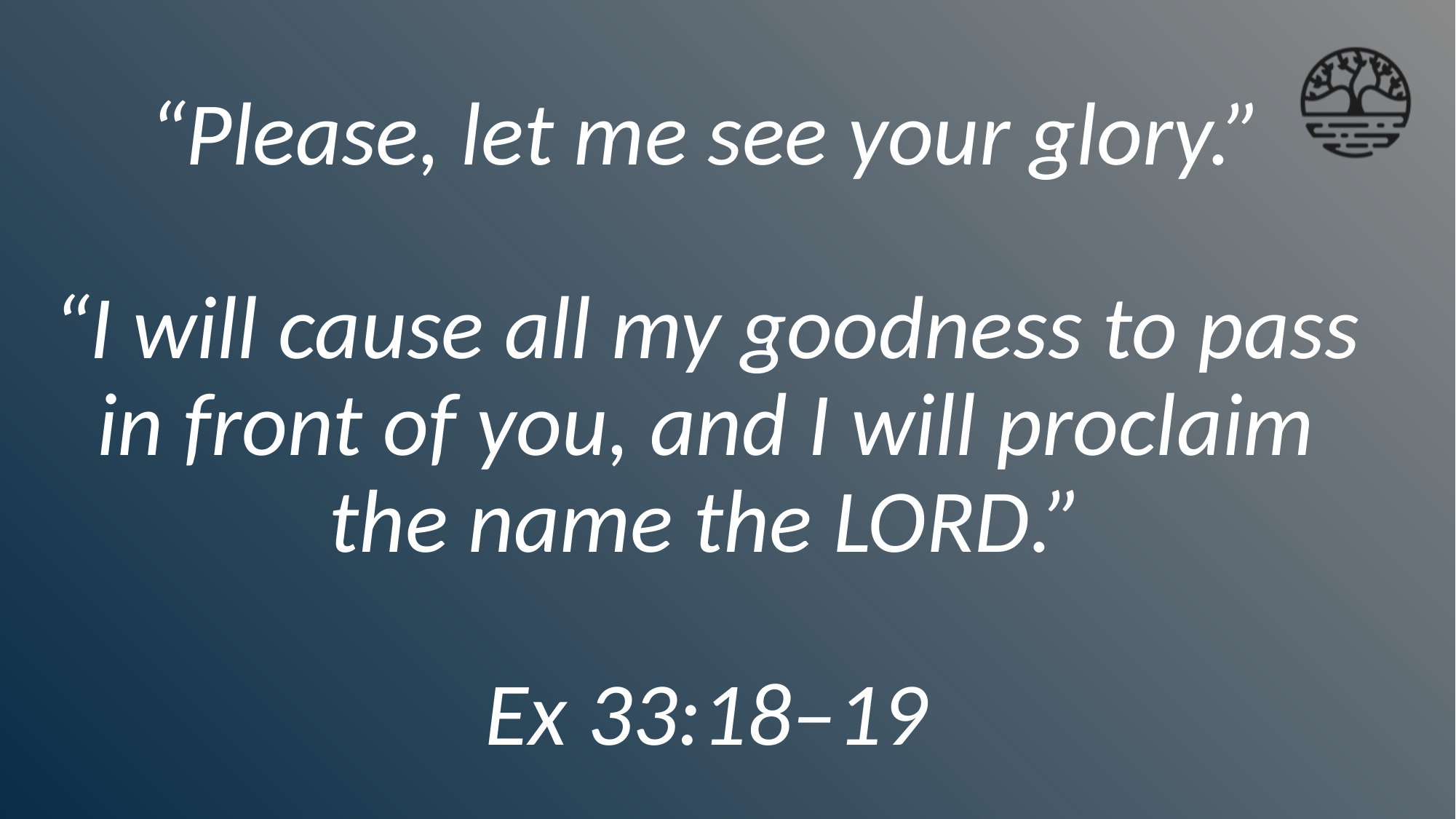

# “Please, let me see your glory.” “I will cause all my goodness to pass in front of you, and I will proclaim the name the LORD.” Ex 33:18–19